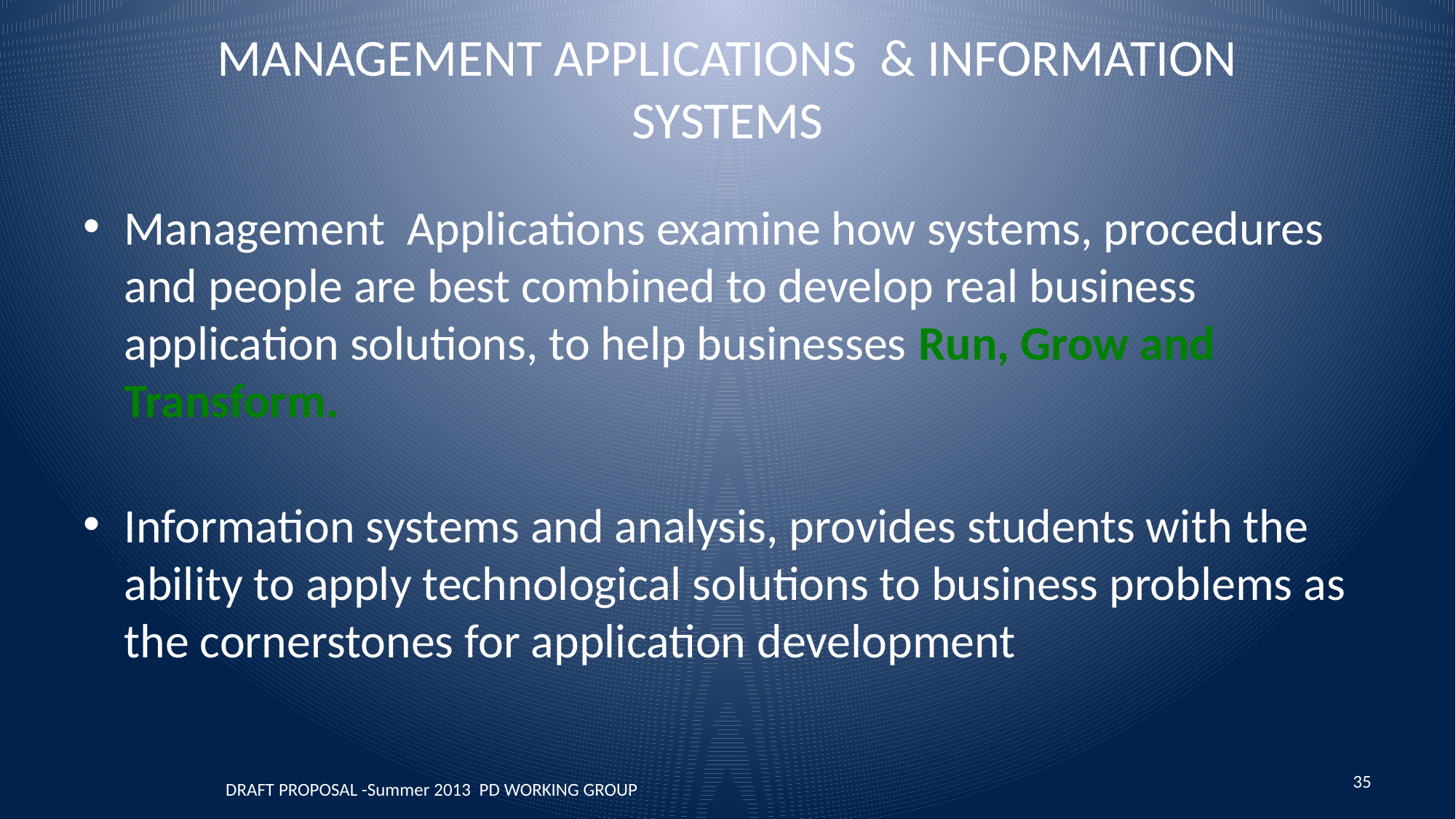

# MANAGEMENT APPLICATIONS  & INFORMATION SYSTEMS
Management  Applications examine how systems, procedures and people are best combined to develop real business application solutions, to help businesses Run, Grow and Transform.
Information systems and analysis, provides students with the ability to apply technological solutions to business problems as the cornerstones for application development

DRAFT PROPOSAL -Summer 2013  PD WORKING GROUP
35